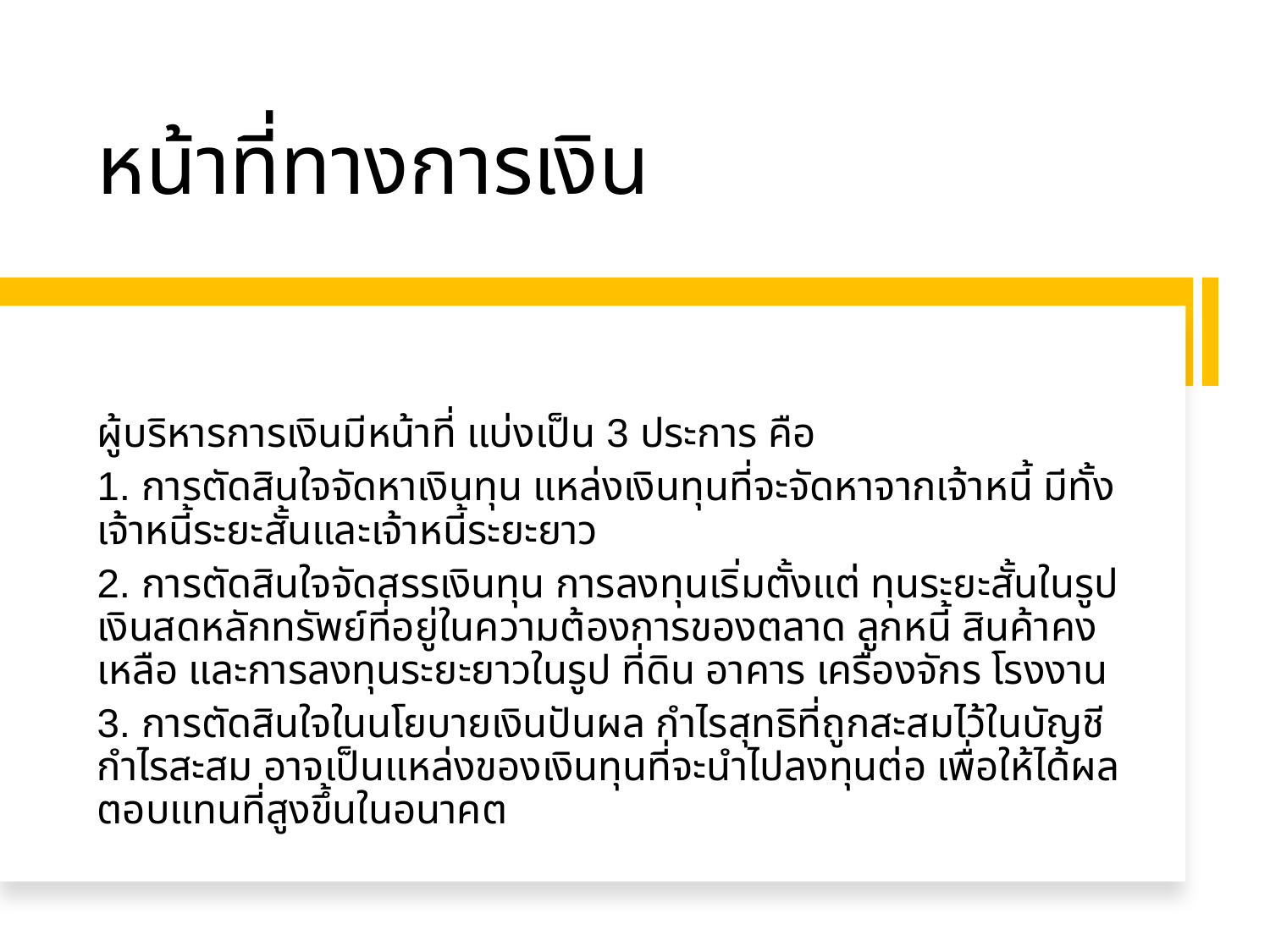

# หน้าที่ทางการเงิน

ผู้บริหารการเงินมีหน้าที่ แบ่งเป็น 3 ประการ คือ
1. การตัดสินใจจัดหาเงินทุน แหล่งเงินทุนที่จะจัดหาจากเจ้าหนี้ มีทั้งเจ้าหนี้ระยะสั้นและเจ้าหนี้ระยะยาว
2. การตัดสินใจจัดสรรเงินทุน การลงทุนเริ่มตั้งแต่ ทุนระยะสั้นในรูปเงินสดหลักทรัพย์ที่อยู่ในความต้องการของตลาด ลูกหนี้ สินค้าคงเหลือ และการลงทุนระยะยาวในรูป ที่ดิน อาคาร เครื่องจักร โรงงาน
3. การตัดสินใจในนโยบายเงินปันผล กำไรสุทธิที่ถูกสะสมไว้ในบัญชีกำไรสะสม อาจเป็นแหล่งของเงินทุนที่จะนำไปลงทุนต่อ เพื่อให้ได้ผลตอบแทนที่สูงขึ้นในอนาคต